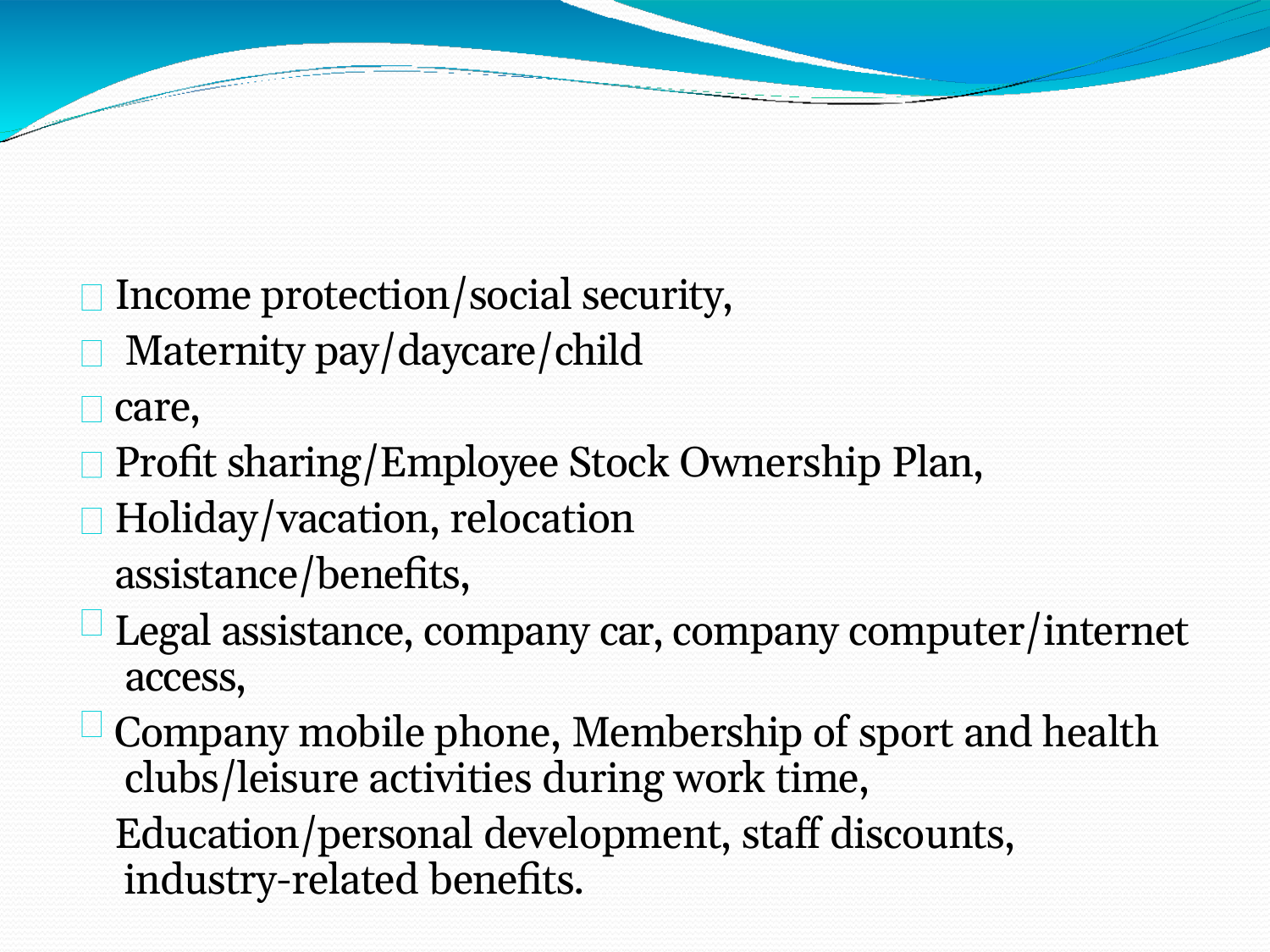

Income protection/social security,  Maternity pay/daycare/child care,
Profit sharing/Employee Stock Ownership Plan,  Holiday/vacation, relocation assistance/benefits,
Legal assistance, company car, company computer/internet  access,
Company mobile phone, Membership of sport and health  clubs/leisure activities during work time,
Education/personal development, staff discounts,  industry-related benefits.